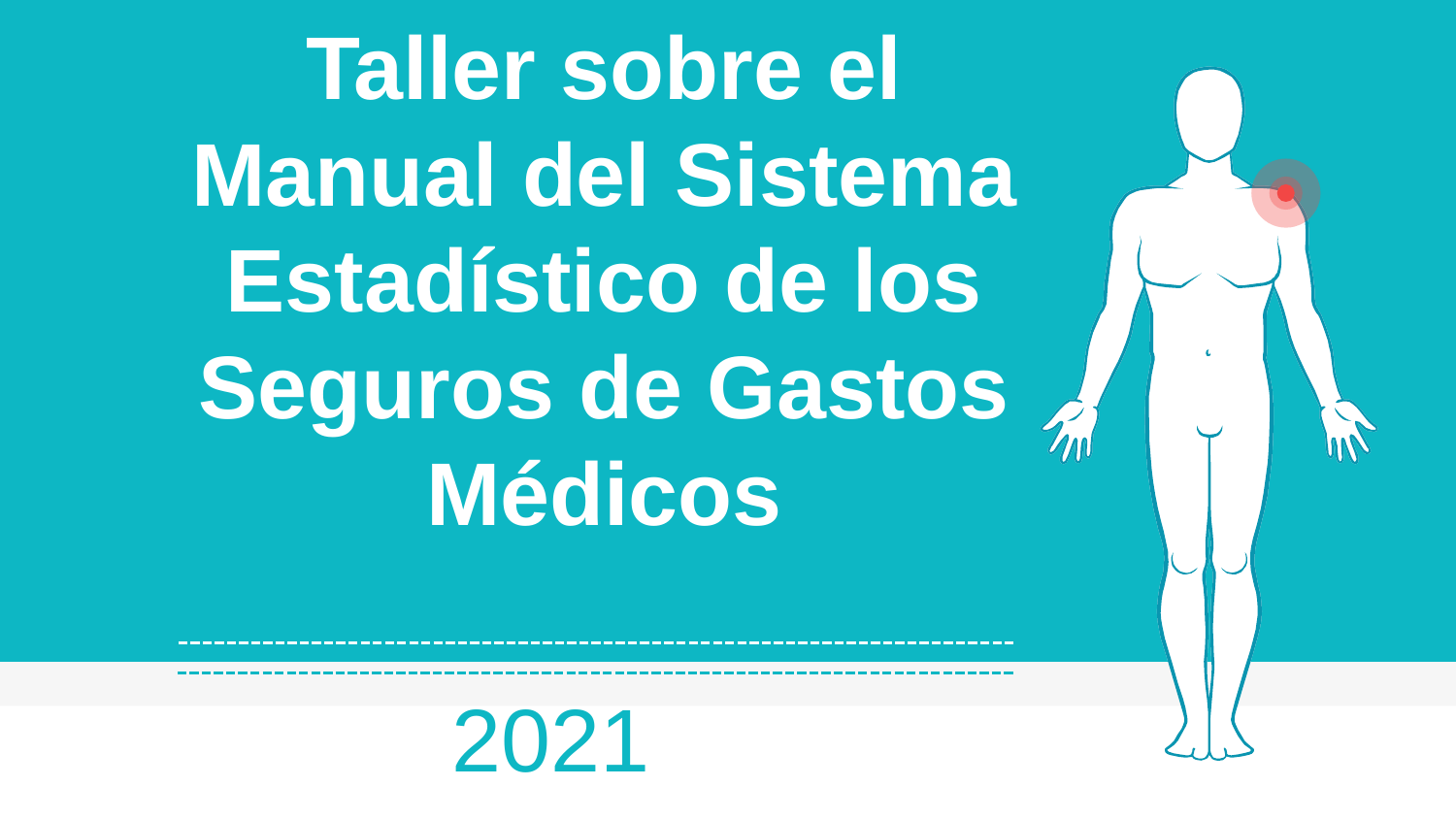

# Taller sobre el Manual del Sistema Estadístico de los Seguros de Gastos Médicos

2021